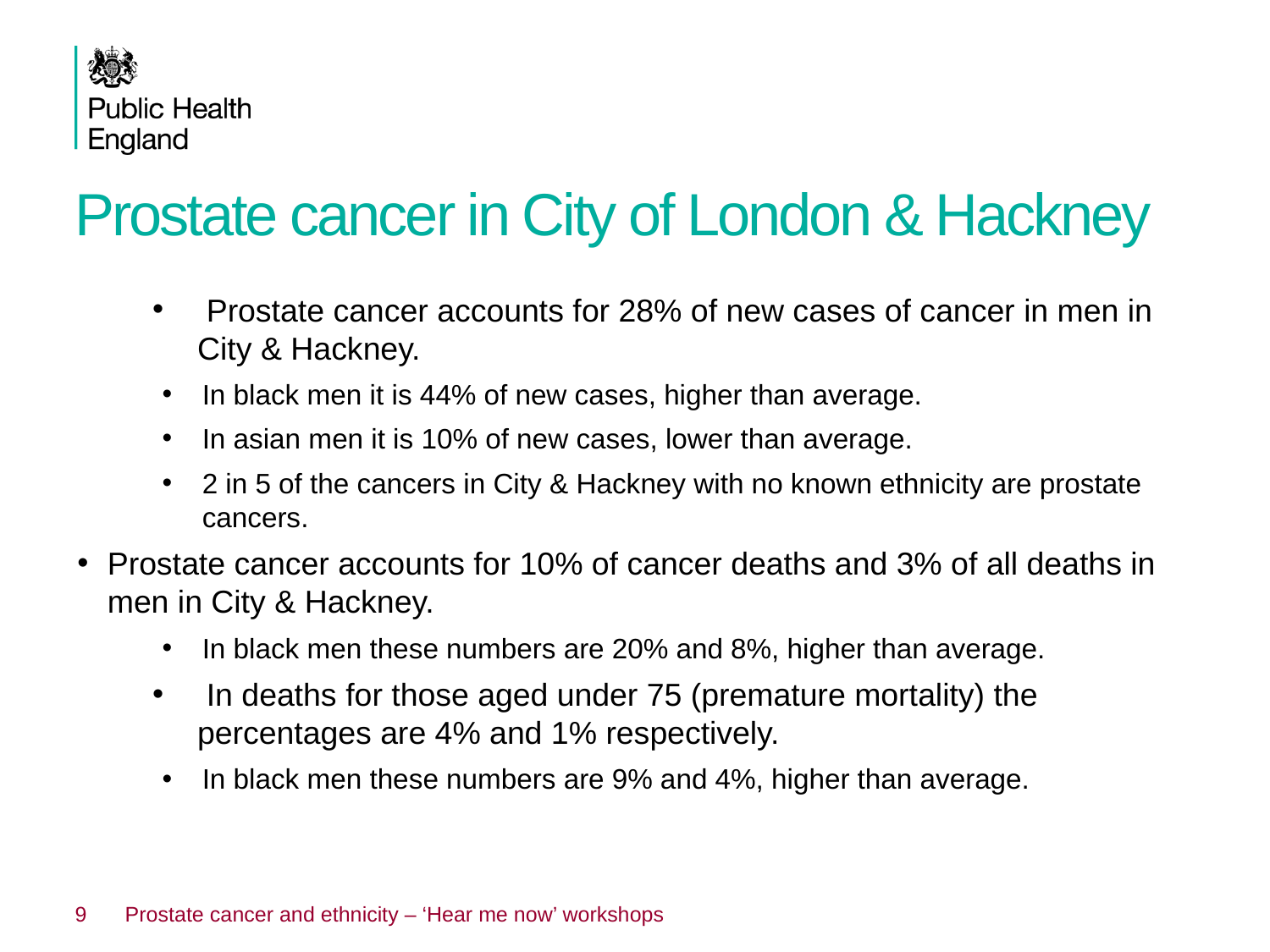

# Prostate cancer in City of London & Hackney
 Prostate cancer accounts for 28% of new cases of cancer in men in City & Hackney.
In black men it is 44% of new cases, higher than average.
In asian men it is 10% of new cases, lower than average.
2 in 5 of the cancers in City & Hackney with no known ethnicity are prostate cancers.
Prostate cancer accounts for 10% of cancer deaths and 3% of all deaths in men in City & Hackney.
In black men these numbers are 20% and 8%, higher than average.
 In deaths for those aged under 75 (premature mortality) the percentages are 4% and 1% respectively.
In black men these numbers are 9% and 4%, higher than average.

9
Prostate cancer and ethnicity – ‘Hear me now’ workshops